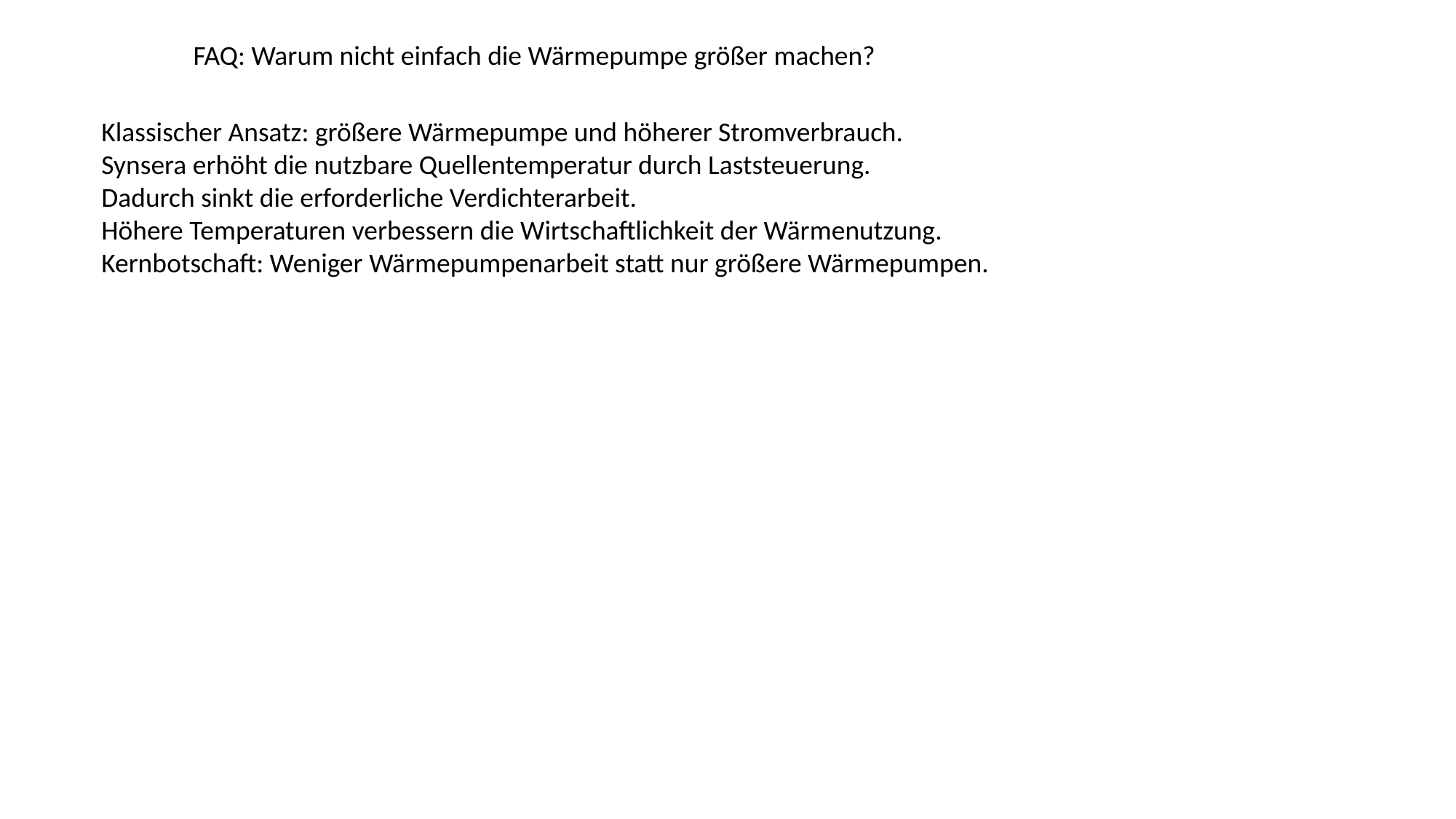

FAQ: Warum nicht einfach die Wärmepumpe größer machen?
Klassischer Ansatz: größere Wärmepumpe und höherer Stromverbrauch.
Synsera erhöht die nutzbare Quellentemperatur durch Laststeuerung.
Dadurch sinkt die erforderliche Verdichterarbeit.
Höhere Temperaturen verbessern die Wirtschaftlichkeit der Wärmenutzung.
Kernbotschaft: Weniger Wärmepumpenarbeit statt nur größere Wärmepumpen.